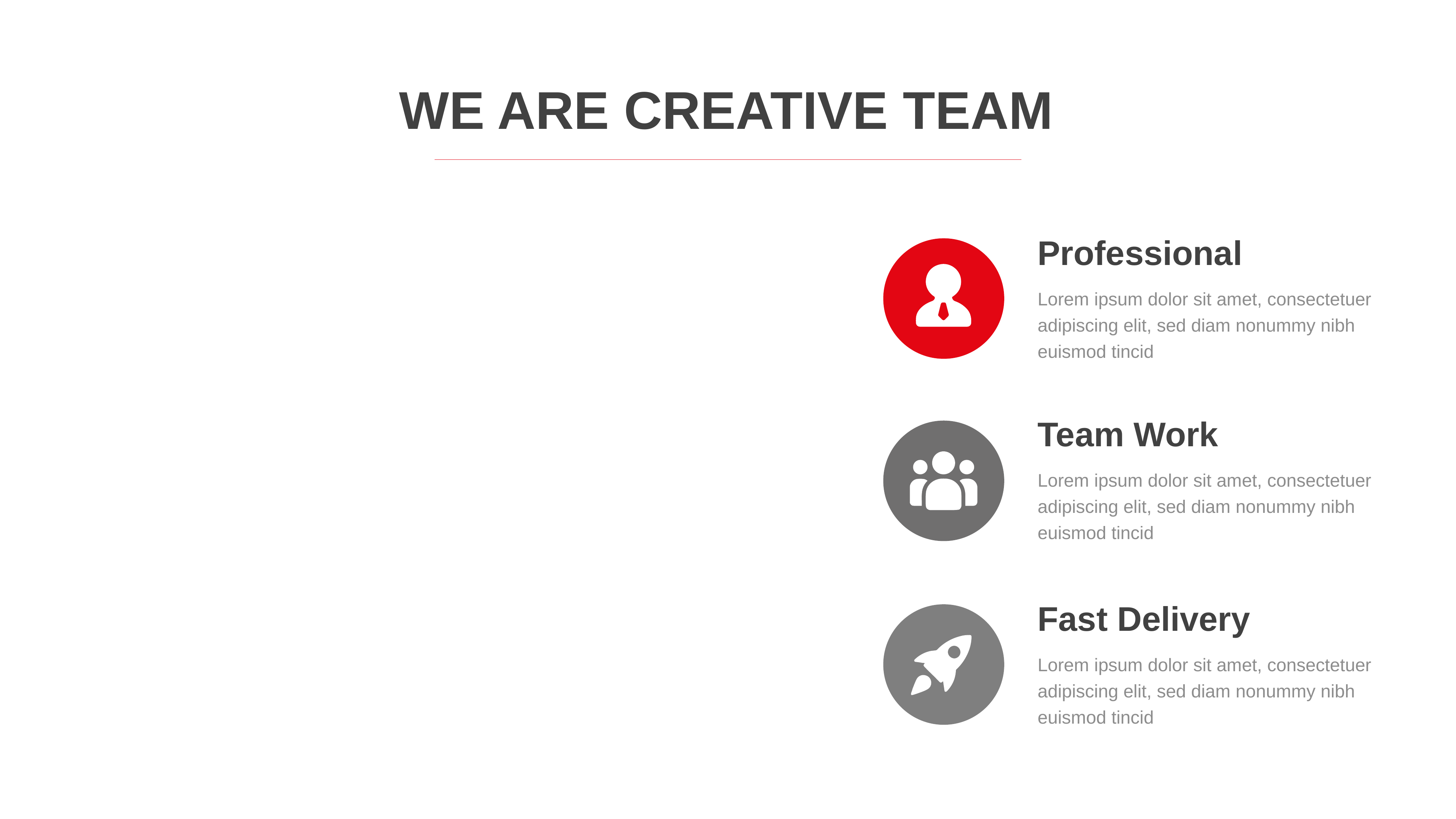

WE ARE CREATIVE TEAM

Professional

Lorem ipsum dolor sit amet, consectetuer adipiscing elit, sed diam nonummy nibh euismod tincid
Team Work

Lorem ipsum dolor sit amet, consectetuer adipiscing elit, sed diam nonummy nibh euismod tincid
Fast Delivery

Lorem ipsum dolor sit amet, consectetuer adipiscing elit, sed diam nonummy nibh euismod tincid